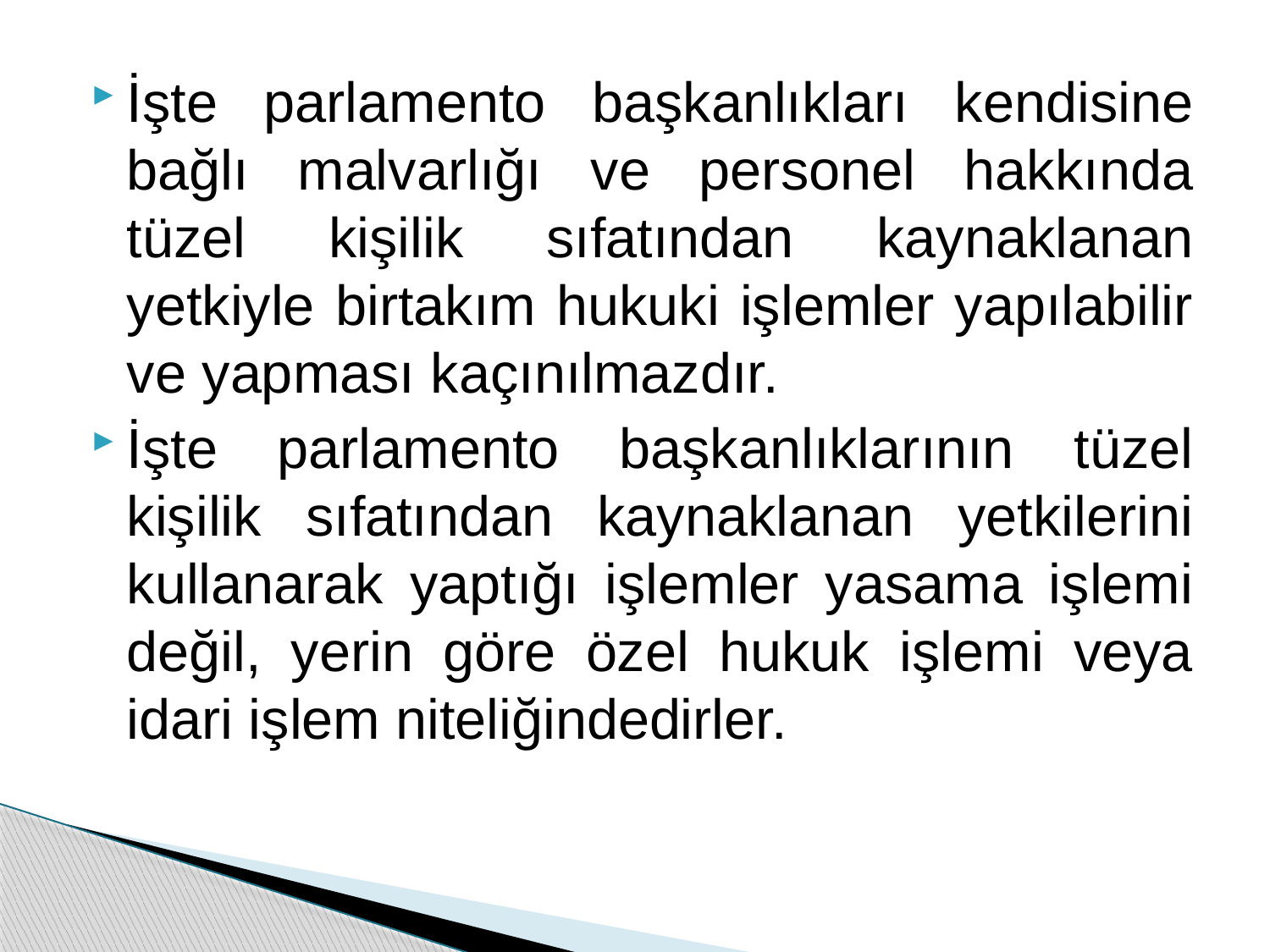

İşte parlamento başkanlıkları kendisine bağlı malvarlığı ve personel hakkında tüzel kişilik sıfatından kaynaklanan yetkiyle birtakım hukuki işlemler yapılabilir ve yapması kaçınılmazdır.
İşte parlamento başkanlıklarının tüzel kişilik sıfatından kaynaklanan yetkilerini kullanarak yaptığı işlemler yasama işlemi değil, yerin göre özel hukuk işlemi veya idari işlem niteliğindedirler.